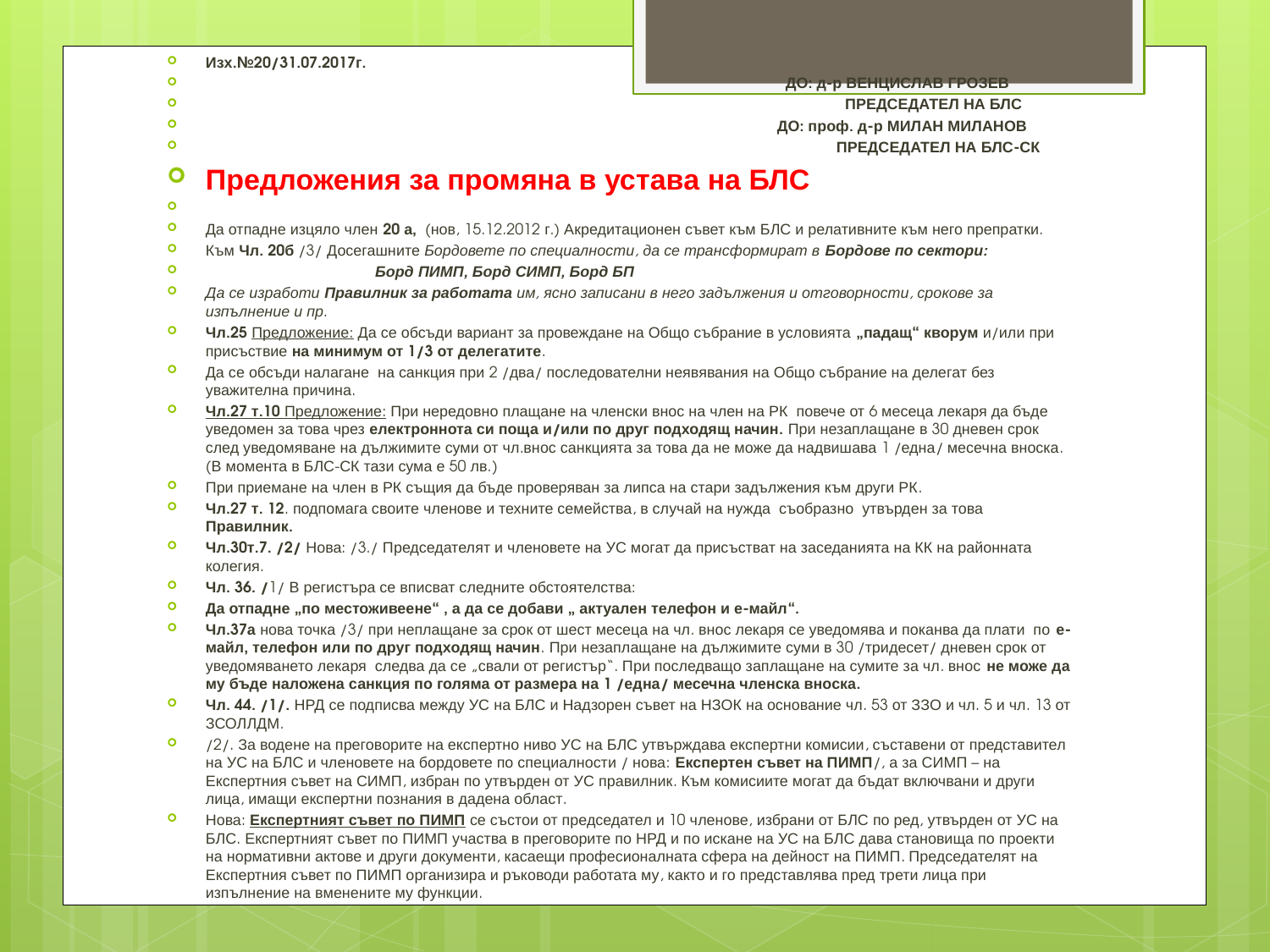

Изх.№20/31.07.2017г.
                                                                                                                                         ДО: д-р ВЕНЦИСЛАВ ГРОЗЕВ
                                                                                                                                                       ПРЕДСЕДАТЕЛ НА БЛС
                                                                                                                                       ДО: проф. д-р МИЛАН МИЛАНОВ
                                                                                                                                                     ПРЕДСЕДАТЕЛ НА БЛС-СК
Предложения за промяна в устава на БЛС

Да отпадне изцяло член 20 а,  (нов, 15.12.2012 г.) Акредитационен съвет към БЛС и релативните към него препратки.
Към Чл. 20б /3/ Досегашните Бордовете по специалности, да се трансформират в Бордове по сектори:
                                        Борд ПИМП, Борд СИМП, Борд БП
Да се изработи Правилник за работата им, ясно записани в него задължения и отговорности, срокове за изпълнение и пр.
Чл.25 Предложение: Да се обсъди вариант за провеждане на Общо събрание в условията „падащ“ кворум и/или при присъствие на минимум от 1/3 от делегатите.
Да се обсъди налагане  на санкция при 2 /два/ последователни неявявания на Общо събрание на делегат без уважителна причина.
Чл.27 т.10 Предложение: При нередовно плащане на членски внос на член на РК  повече от 6 месеца лекаря да бъде уведомен за това чрез електроннота си поща и/или по друг подходящ начин. При незаплащане в 30 дневен срок след уведомяване на дължимите суми от чл.внос санкцията за това да не може да надвишава 1 /една/ месечна вноска. (В момента в БЛС-СК тази сума е 50 лв.)
При приемане на член в РК същия да бъде проверяван за липса на стари задължения към други РК.
Чл.27 т. 12. подпомага своите членове и техните семейства, в случай на нужда  съобразно  утвърден за това Правилник.
Чл.30т.7. /2/ Нова: /3./ Председателят и членовете на УС могат да присъстват на заседанията на КК на районната колегия.
Чл. 36. /1/ В регистъра се вписват следните обстоятелства:
Да отпадне „по местоживеене“ , а да се добави „ актуален телефон и е-майл“.
Чл.37а нова точка /3/ при неплащане за срок от шест месеца на чл. внос лекаря се уведомява и поканва да плати  по е-майл, телефон или по друг подходящ начин. При незаплащане на дължимите суми в 30 /тридесет/ дневен срок от уведомяването лекаря  следва да се „свали от регистър“. При последващо заплащане на сумите за чл. внос не може да му бъде наложена санкция по голяма от размера на 1 /една/ месечна членска вноска.
Чл. 44. /1/. НРД се подписва между УС на БЛС и Надзорен съвет на НЗОК на основание чл. 53 от ЗЗО и чл. 5 и чл. 13 от ЗСОЛЛДМ.
/2/. За водене на преговорите на експертно ниво УС на БЛС утвърждава експертни комисии, съставени от представител на УС на БЛС и членовете на бордовете по специалности / нова: Експертен съвет на ПИМП/, а за СИМП – на Експертния съвет на СИМП, избран по утвърден от УС правилник. Към комисиите могат да бъдат включвани и други лица, имащи експертни познания в дадена област.
Нова: Експертният съвет по ПИМП се състои от председател и 10 членове, избрани от БЛС по ред, утвърден от УС на БЛС. Експертният съвет по ПИМП участва в преговорите по НРД и по искане на УС на БЛС дава становища по проекти на нормативни актове и други документи, касаещи професионалната сфера на дейност на ПИМП. Председателят на Експертния съвет по ПИМП организира и ръководи работата му, както и го представлява пред трети лица при изпълнение на вменените му функции.